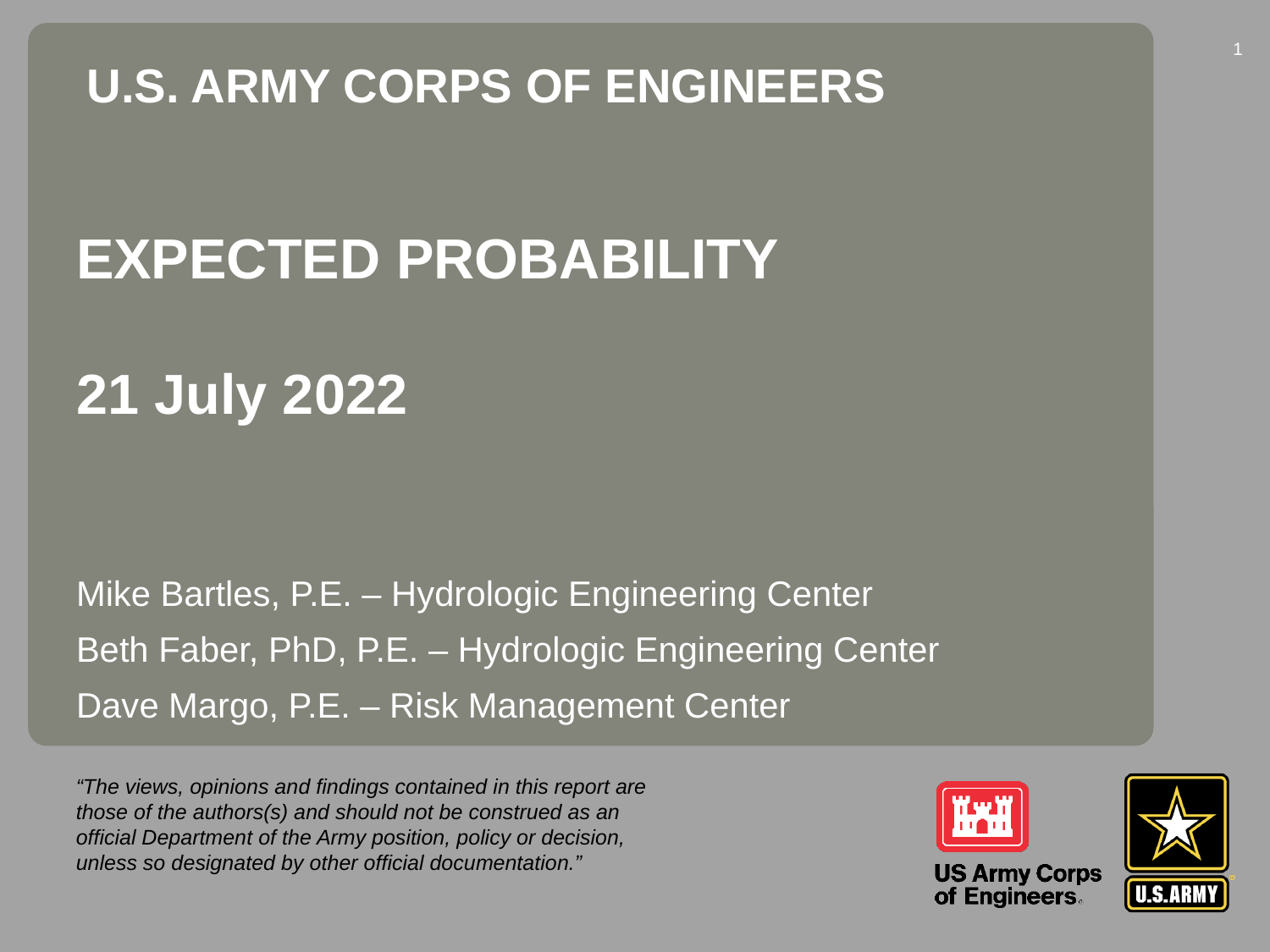

1
U.S. Army corps of engineers
Expected Probability

21 July 2022
Mike Bartles, P.E. – Hydrologic Engineering Center
Beth Faber, PhD, P.E. – Hydrologic Engineering Center
Dave Margo, P.E. – Risk Management Center